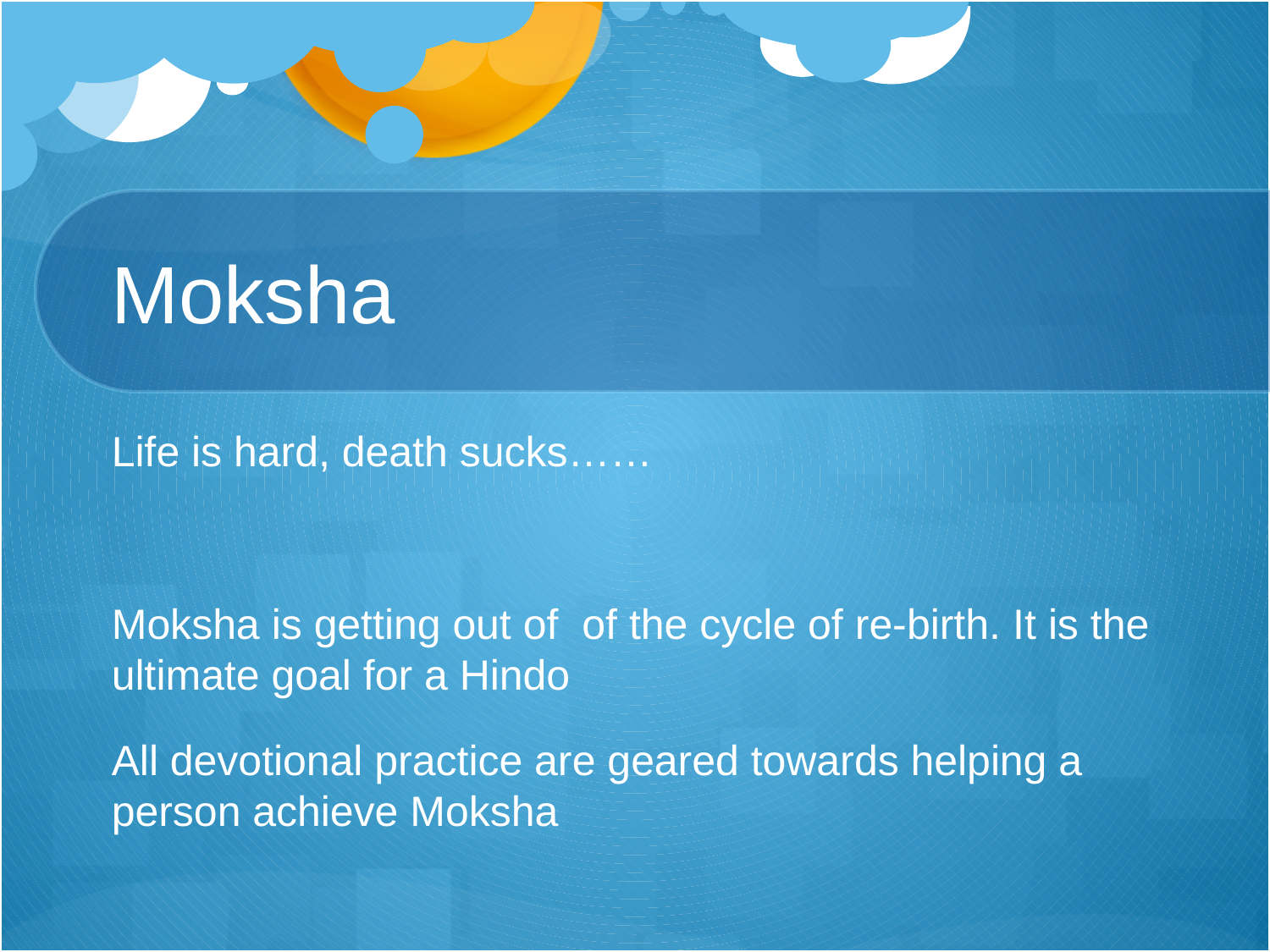

# Moksha
Life is hard, death sucks……

Moksha is getting out of  of the cycle of re-birth. It is the ultimate goal for a Hindo
All devotional practice are geared towards helping a person achieve Moksha